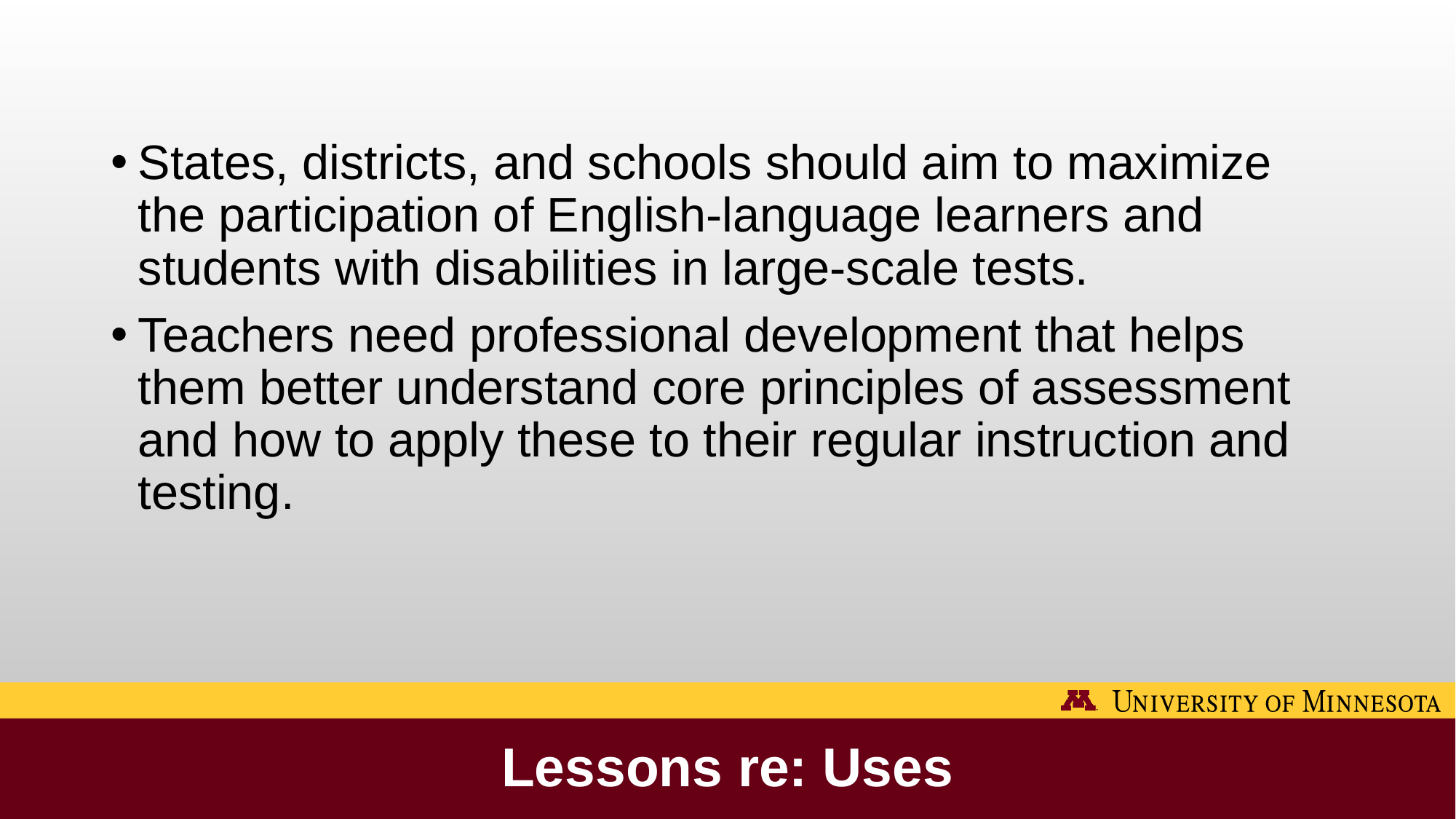

States, districts, and schools should aim to maximize the participation of English-language learners and students with disabilities in large-scale tests.
Teachers need professional development that helps them better understand core principles of assessment and how to apply these to their regular instruction and testing.
# Lessons re: Uses